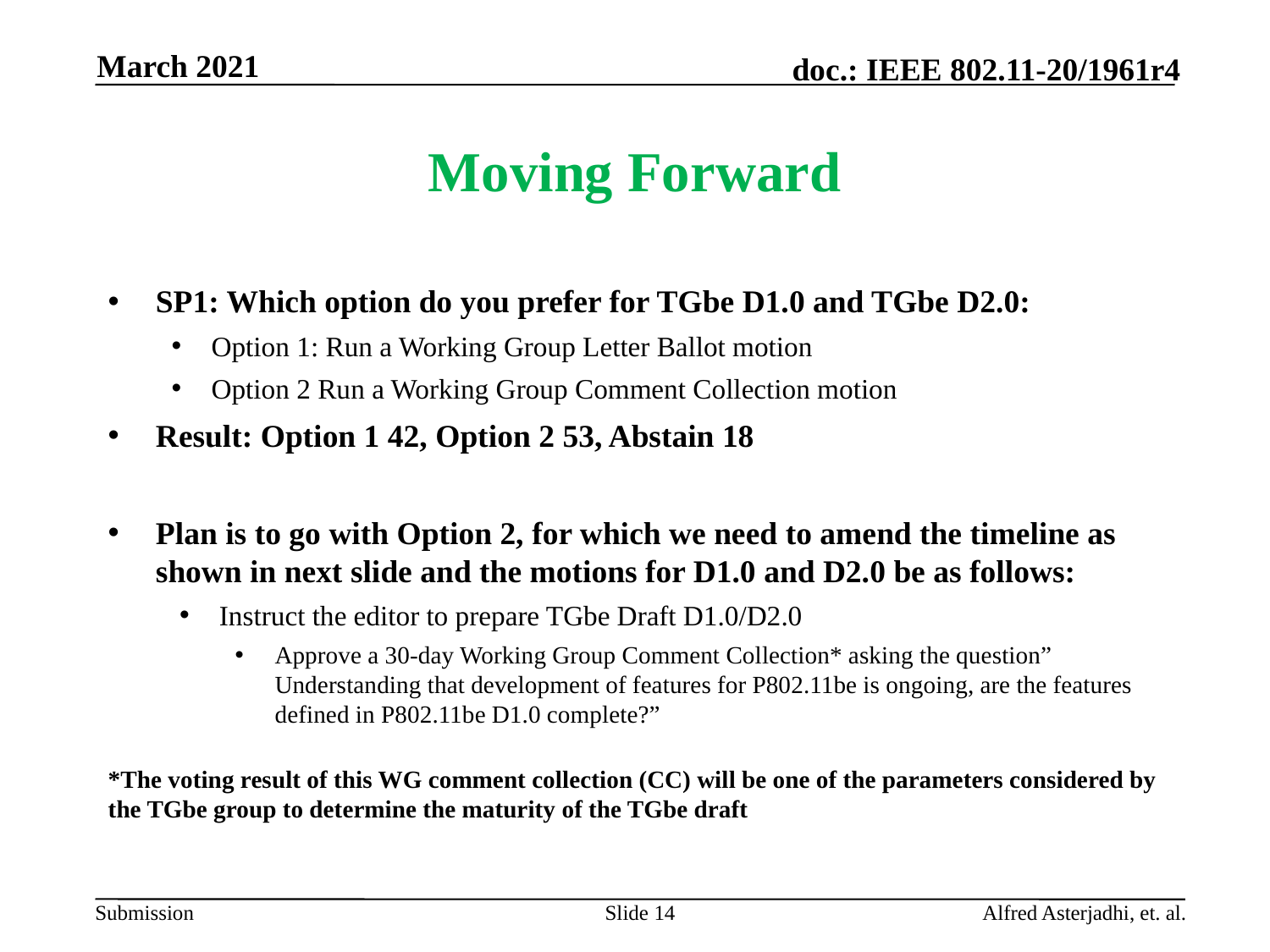

March 2021
# Moving Forward
SP1: Which option do you prefer for TGbe D1.0 and TGbe D2.0:
Option 1: Run a Working Group Letter Ballot motion
Option 2 Run a Working Group Comment Collection motion
Result: Option 1 42, Option 2 53, Abstain 18

Plan is to go with Option 2, for which we need to amend the timeline as shown in next slide and the motions for D1.0 and D2.0 be as follows:
Instruct the editor to prepare TGbe Draft D1.0/D2.0
Approve a 30-day Working Group Comment Collection* asking the question” Understanding that development of features for P802.11be is ongoing, are the features defined in P802.11be D1.0 complete?”

*The voting result of this WG comment collection (CC) will be one of the parameters considered by the TGbe group to determine the maturity of the TGbe draft

Slide 14
Alfred Asterjadhi, et. al.